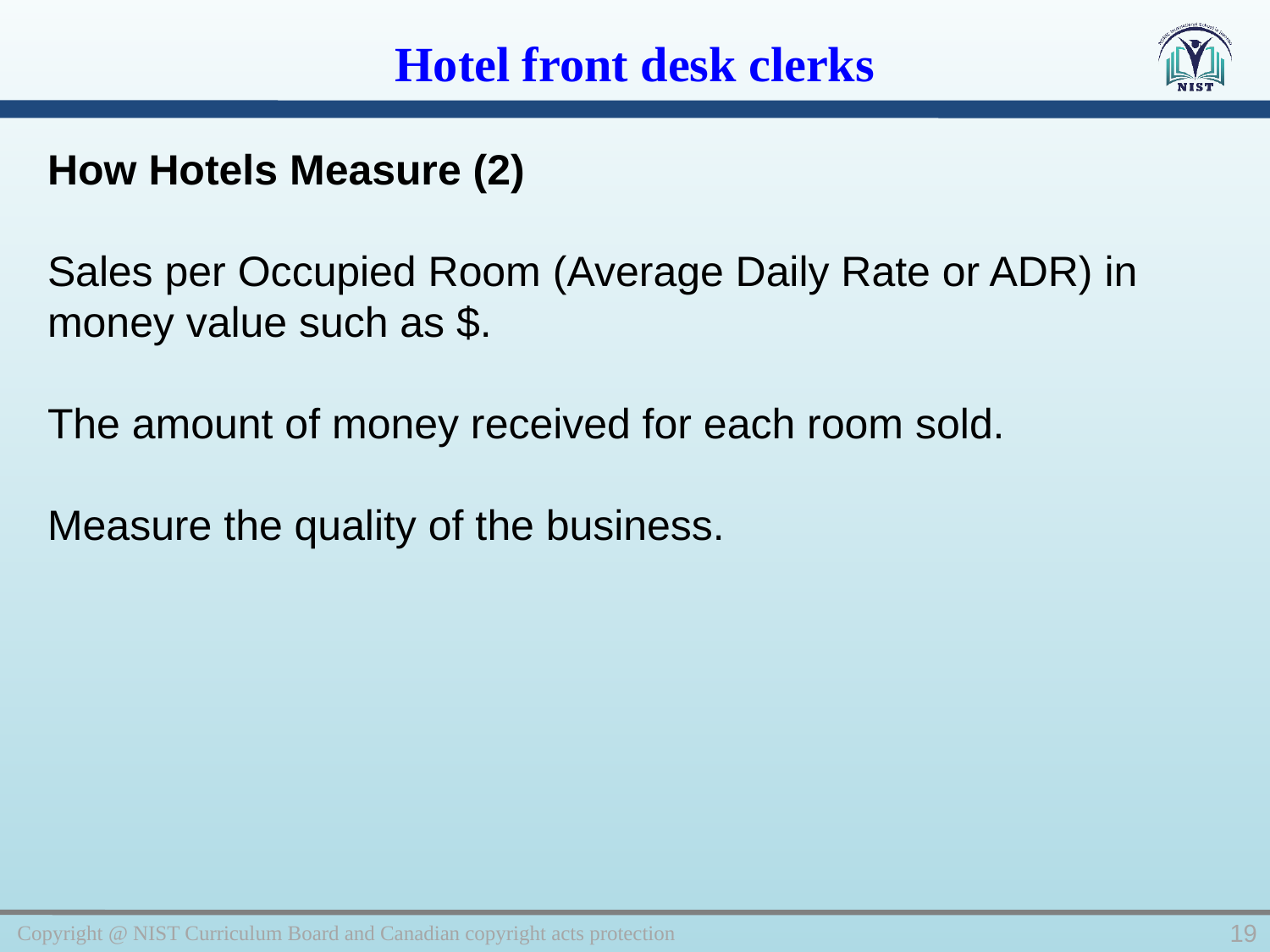

Hotel front desk clerks
How Hotels Measure (2)
Sales per Occupied Room (Average Daily Rate or ADR) in money value such as $.

The amount of money received for each room sold.

Measure the quality of the business.

Copyright @ NIST Curriculum Board and Canadian copyright acts protection
19